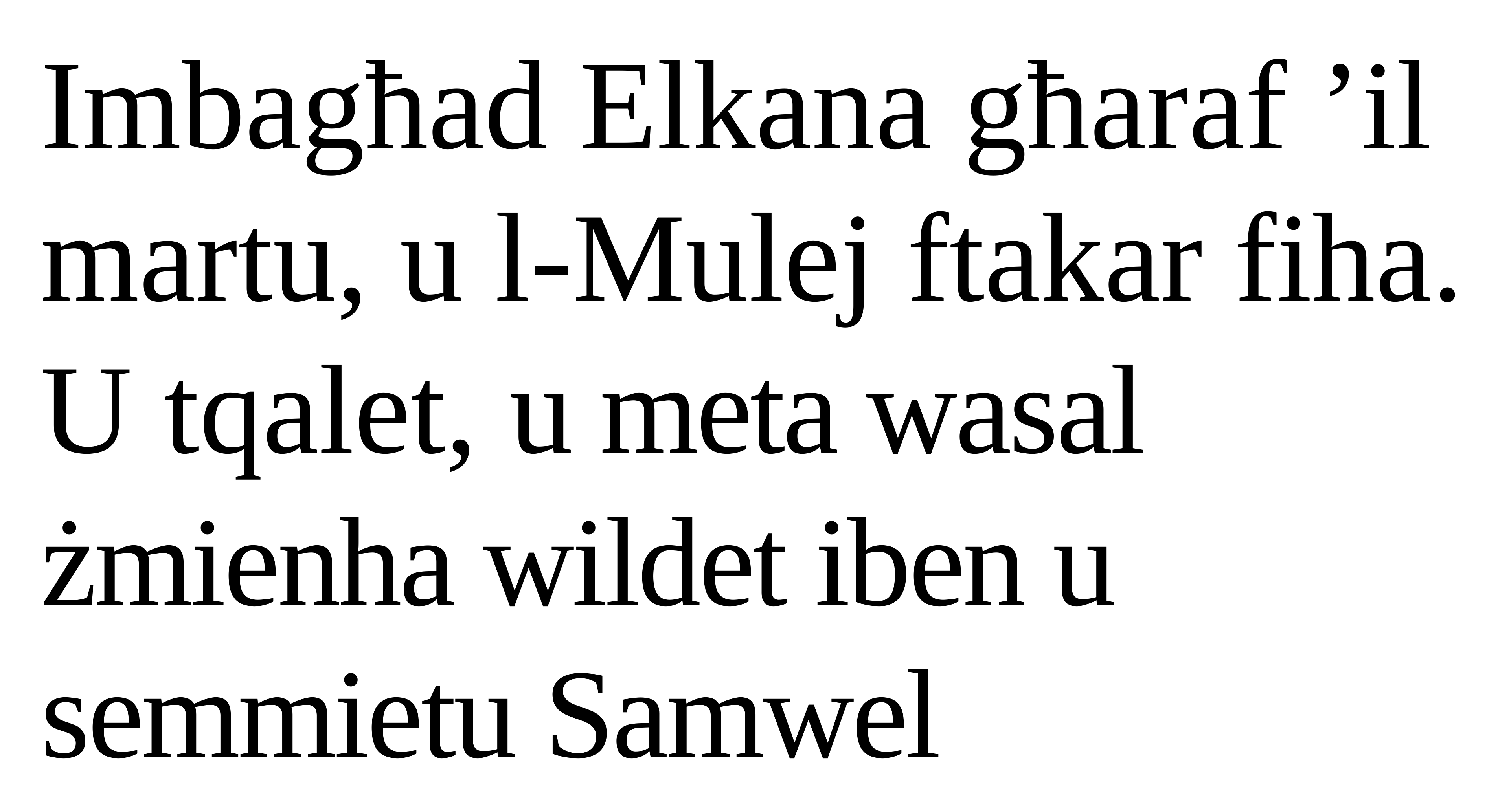

Imbagħad Elkana għaraf ’il martu, u l-Mulej ftakar fiha. U tqalet, u meta wasal żmienha wildet iben u semmietu Samwel